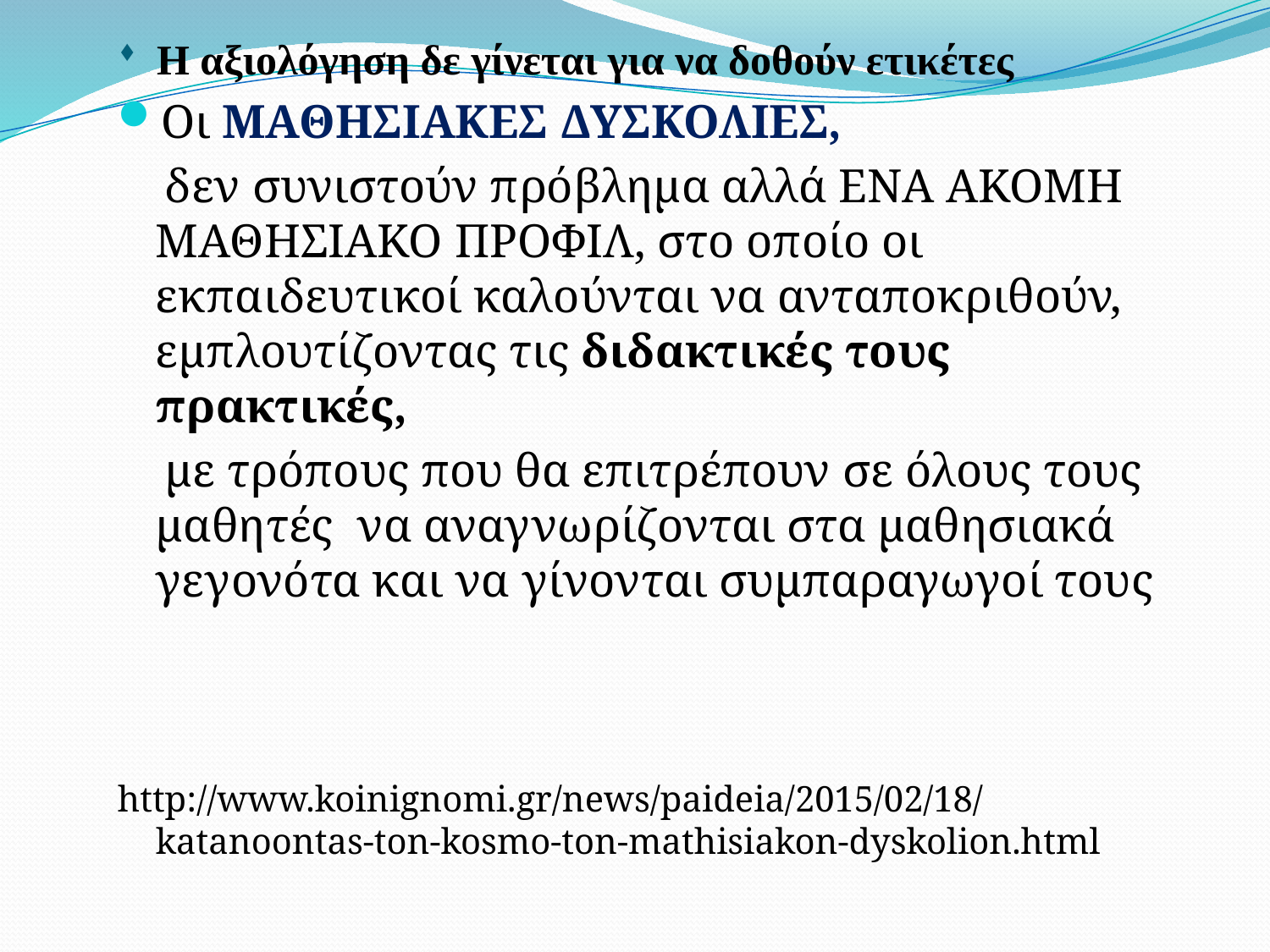

Η αξιολόγηση δε γίνεται για να δοθούν ετικέτες
Οι ΜΑΘΗΣΙΑΚΕΣ ΔΥΣΚΟΛΙΕΣ,
    δεν συνιστούν πρόβλημα αλλά ΕΝΑ ΑΚΟΜΗ ΜΑΘΗΣΙΑΚΟ ΠΡΟΦΙΛ, στο οποίο οι εκπαιδευτικοί καλούνται να ανταποκριθούν, εμπλουτίζοντας τις διδακτικές τους πρακτικές,
    με τρόπους που θα επιτρέπουν σε όλους τους μαθητές  να αναγνωρίζονται στα μαθησιακά γεγονότα και να γίνονται συμπαραγωγοί τους

http://www.koinignomi.gr/news/paideia/2015/02/18/katanoontas-ton-kosmo-ton-mathisiakon-dyskolion.html